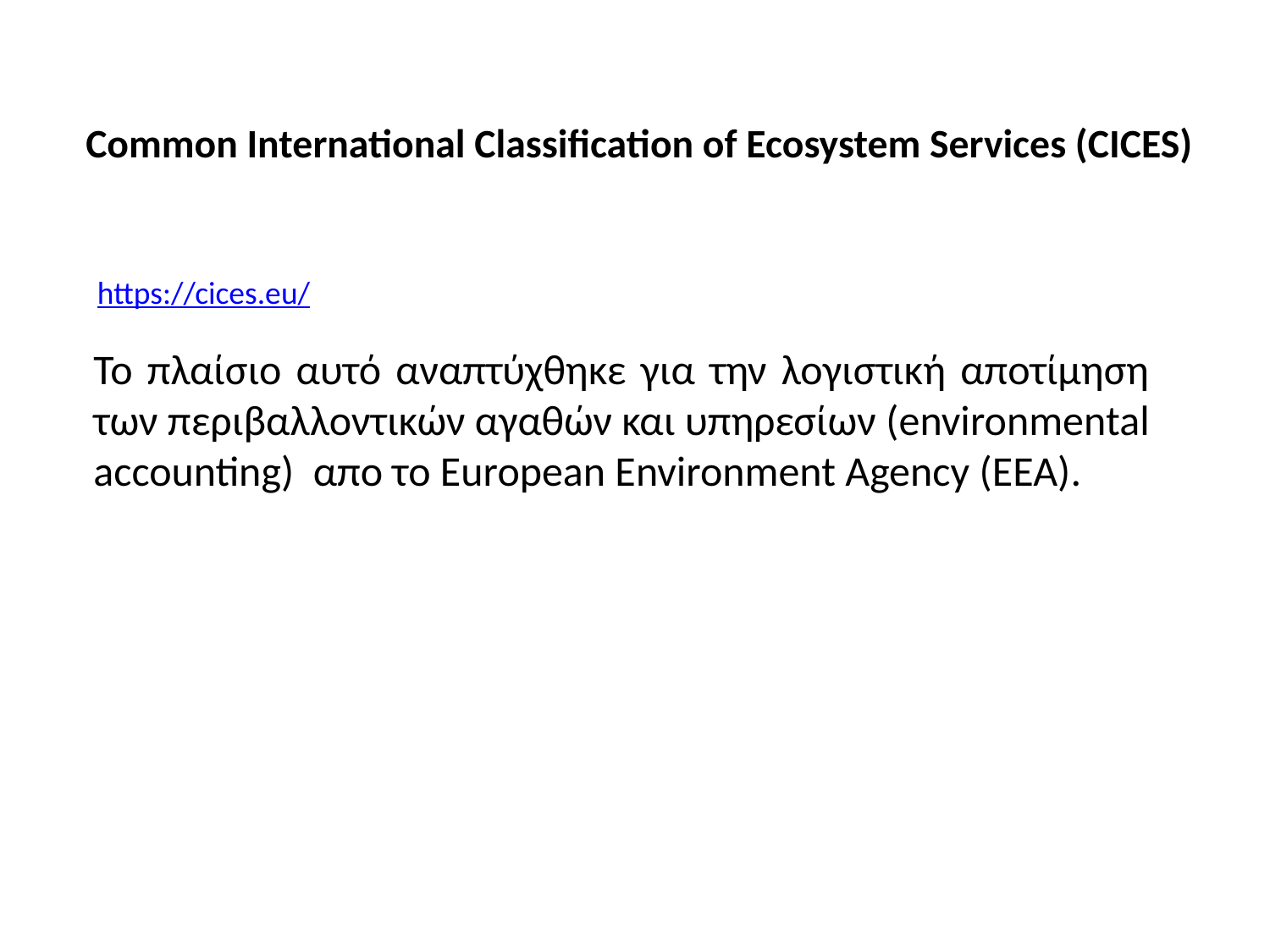

# Common International Classification of Ecosystem Services (CICES)
https://cices.eu/
Το πλαίσιο αυτό αναπτύχθηκε για την λογιστική αποτίμηση των περιβαλλοντικών αγαθών και υπηρεσίων (environmental accounting)  απο το European Environment Agency (EEA).